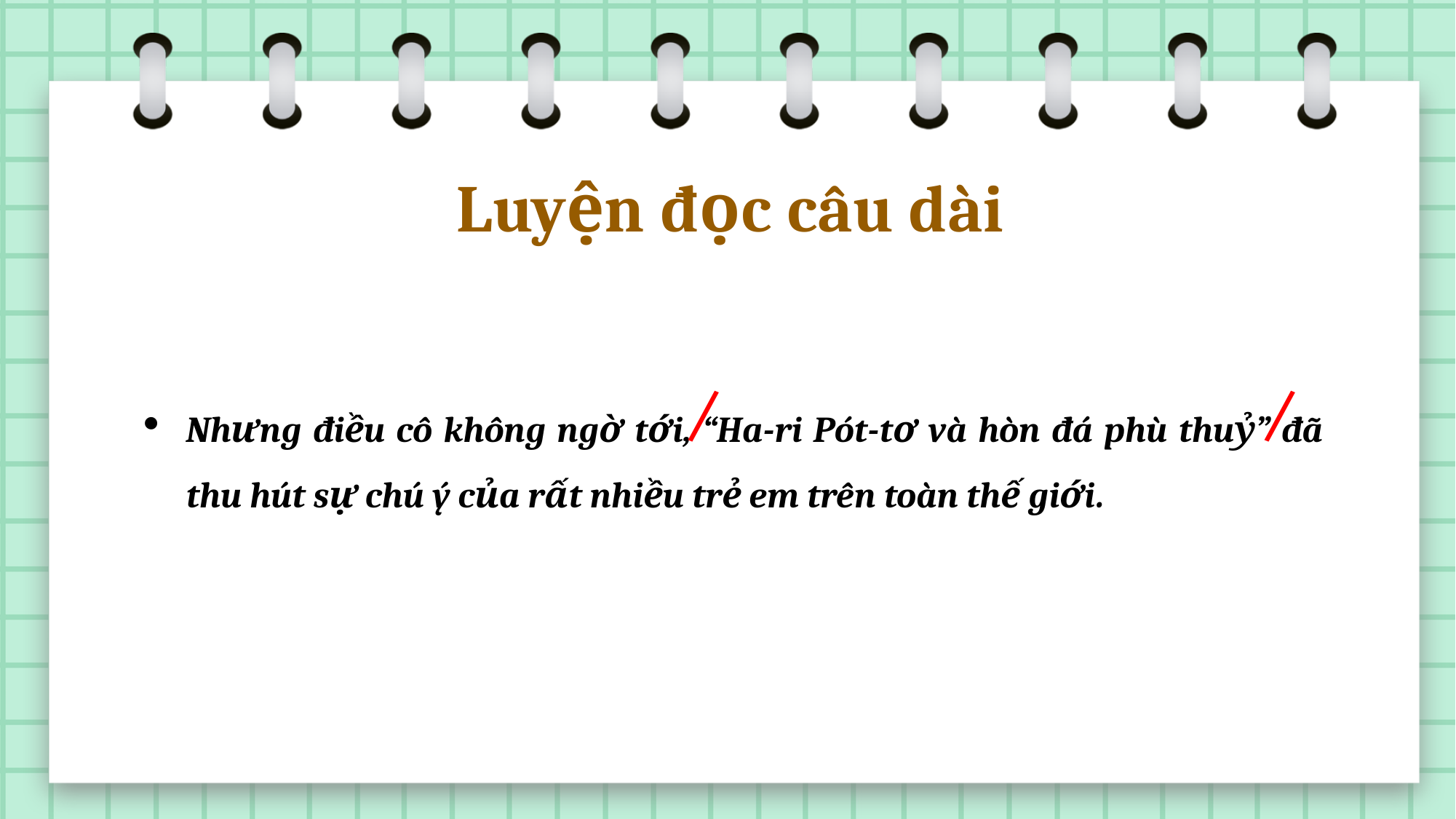

Luyện đọc câu dài
/
/
Nhưng điều cô không ngờ tới, “Ha-ri Pót-tơ và hòn đá phù thuỷ” đã thu hút sự chú ý của rất nhiều trẻ em trên toàn thế giới.